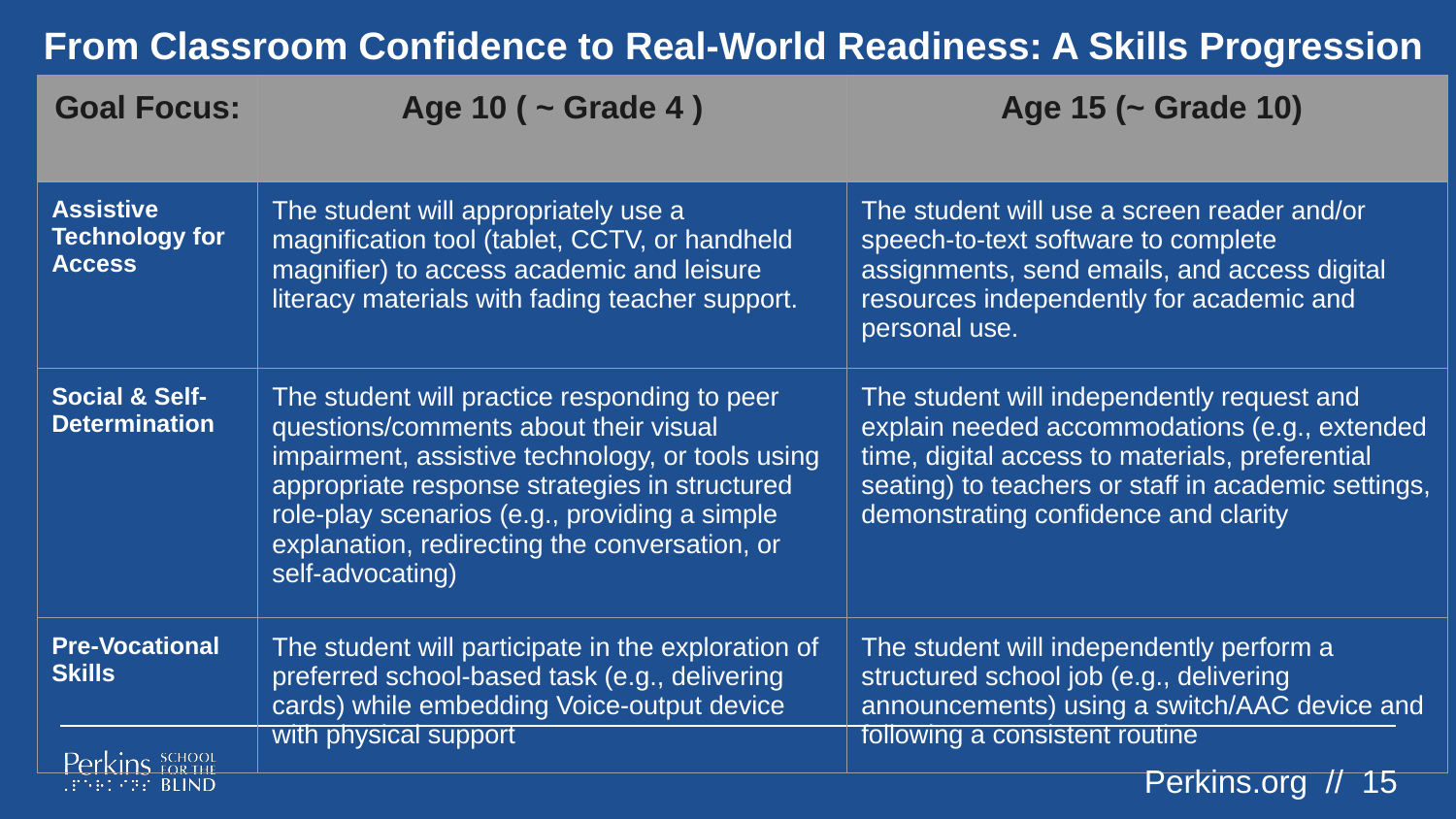

From Classroom Confidence to Real-World Readiness: A Skills Progression
| Goal Focus: | Age 10 ( ~ Grade 4 ) | Age 15 (~ Grade 10) |
| --- | --- | --- |
| Assistive Technology for Access | The student will appropriately use a magnification tool (tablet, CCTV, or handheld magnifier) to access academic and leisure literacy materials with fading teacher support. | The student will use a screen reader and/or speech-to-text software to complete assignments, send emails, and access digital resources independently for academic and personal use. |
| Social & Self- Determination | The student will practice responding to peer questions/comments about their visual impairment, assistive technology, or tools using appropriate response strategies in structured role-play scenarios (e.g., providing a simple explanation, redirecting the conversation, or self-advocating) | The student will independently request and explain needed accommodations (e.g., extended time, digital access to materials, preferential seating) to teachers or staff in academic settings, demonstrating confidence and clarity |
| Pre-Vocational Skills | The student will participate in the exploration of preferred school-based task (e.g., delivering cards) while embedding Voice-output device with physical support | The student will independently perform a structured school job (e.g., delivering announcements) using a switch/AAC device and following a consistent routine |
Perkins.org  //  15